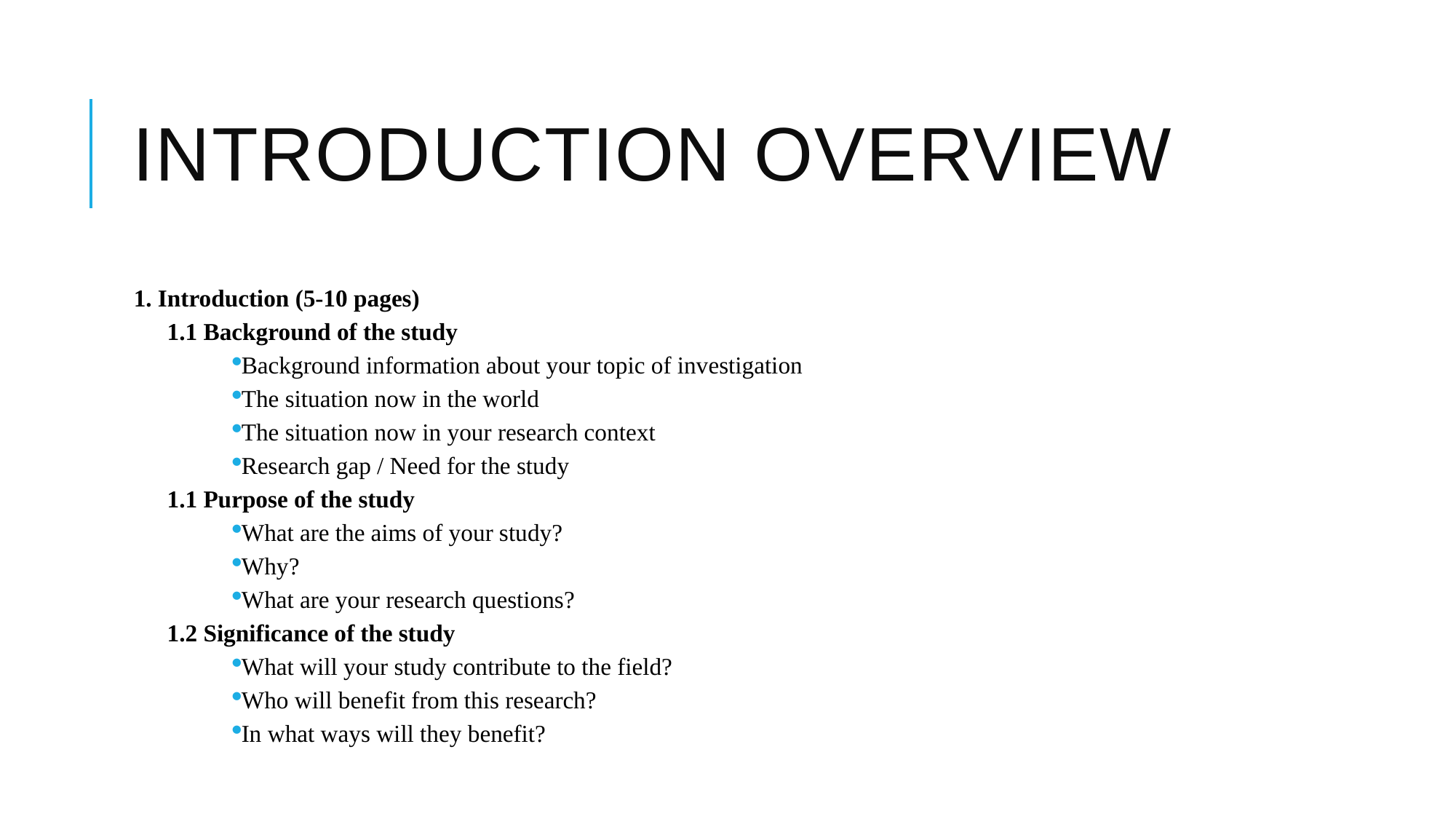

# Introduction overview
1. Introduction (5-10 pages)
1.1 Background of the study
Background information about your topic of investigation
The situation now in the world
The situation now in your research context
Research gap / Need for the study
1.1 Purpose of the study
What are the aims of your study?
Why?
What are your research questions?
1.2 Significance of the study
What will your study contribute to the field?
Who will benefit from this research?
In what ways will they benefit?